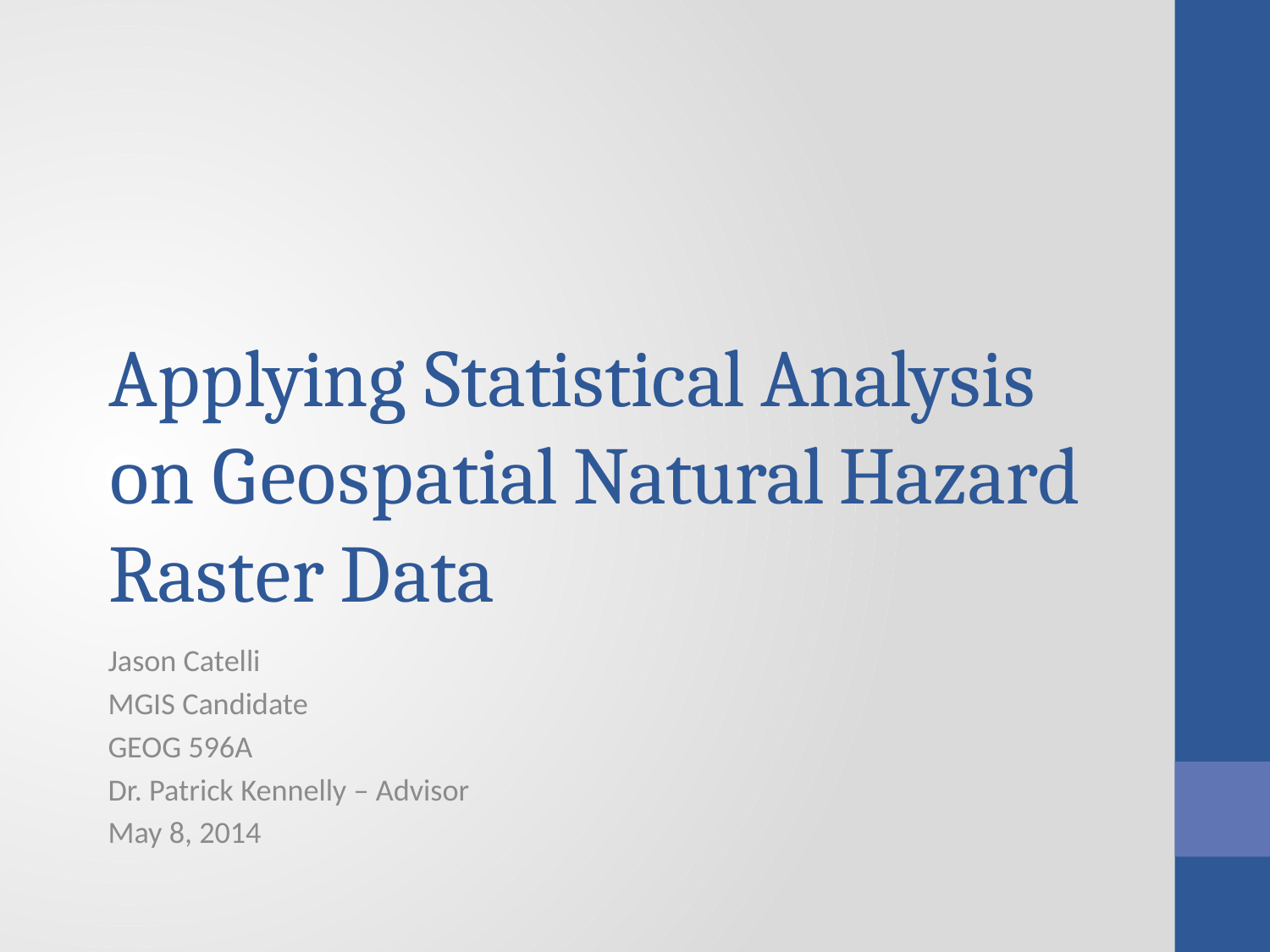

# Applying Statistical Analysis on Geospatial Natural Hazard Raster Data
Jason Catelli
MGIS Candidate
GEOG 596A
Dr. Patrick Kennelly – Advisor
May 8, 2014